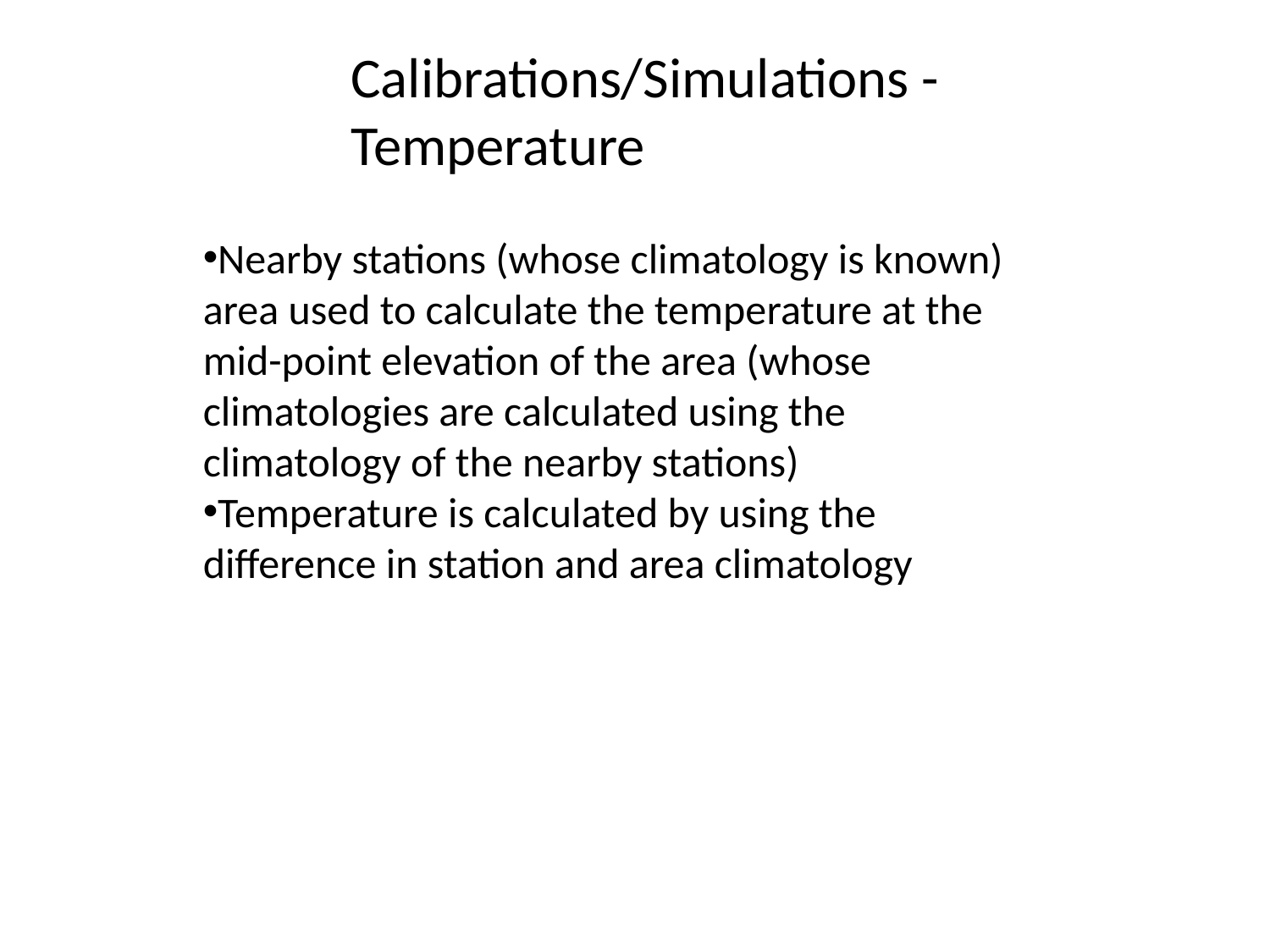

Calibrations/Simulations - Temperature

Nearby stations (whose climatology is known) area used to calculate the temperature at the mid-point elevation of the area (whose climatologies are calculated using the climatology of the nearby stations)
Temperature is calculated by using the difference in station and area climatology